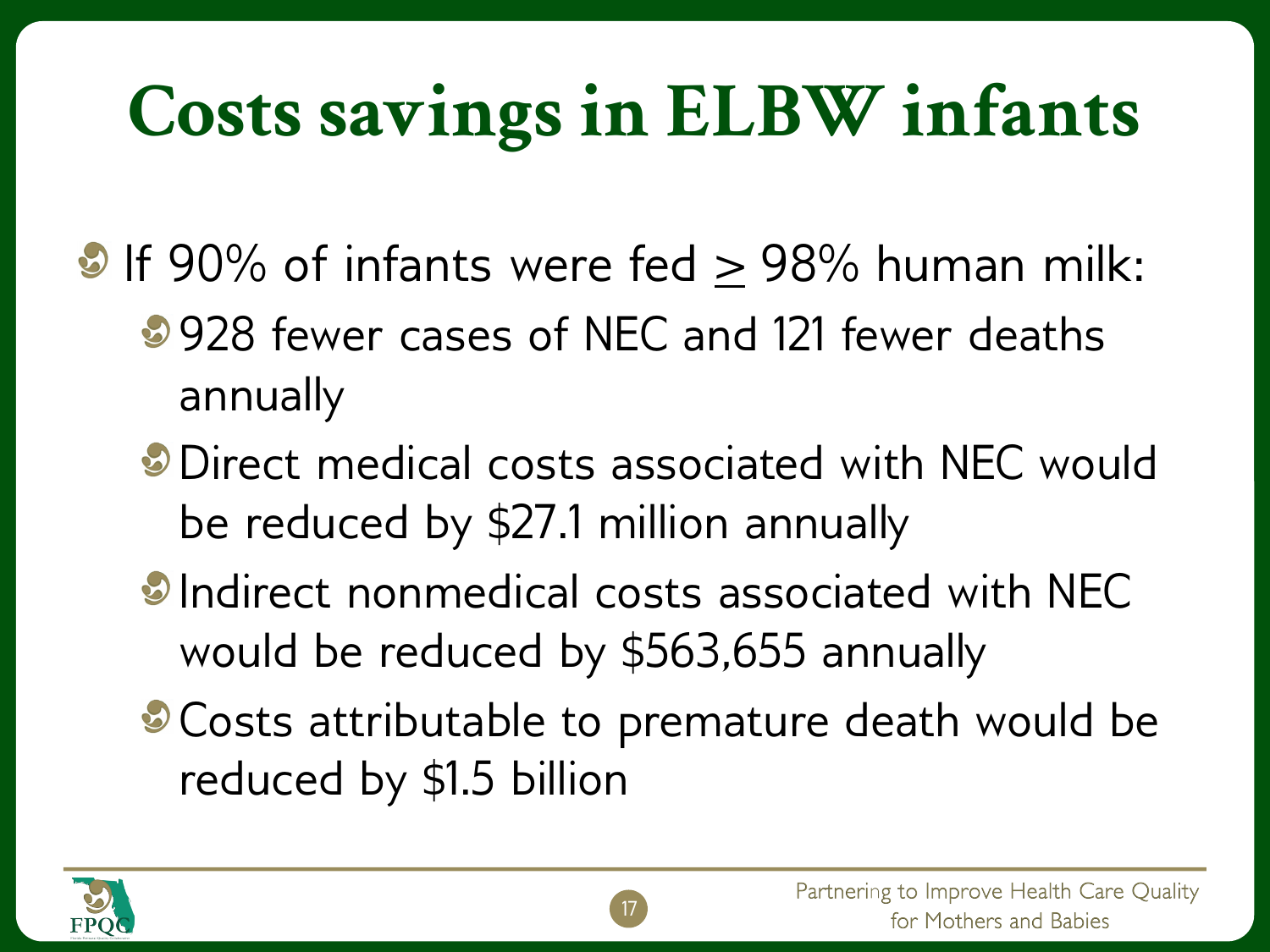

# Costs savings in ELBW infants
If 90% of infants were fed > 98% human milk:
928 fewer cases of NEC and 121 fewer deaths annually
Direct medical costs associated with NEC would be reduced by $27.1 million annually
Indirect nonmedical costs associated with NEC would be reduced by $563,655 annually
Costs attributable to premature death would be reduced by $1.5 billion

17